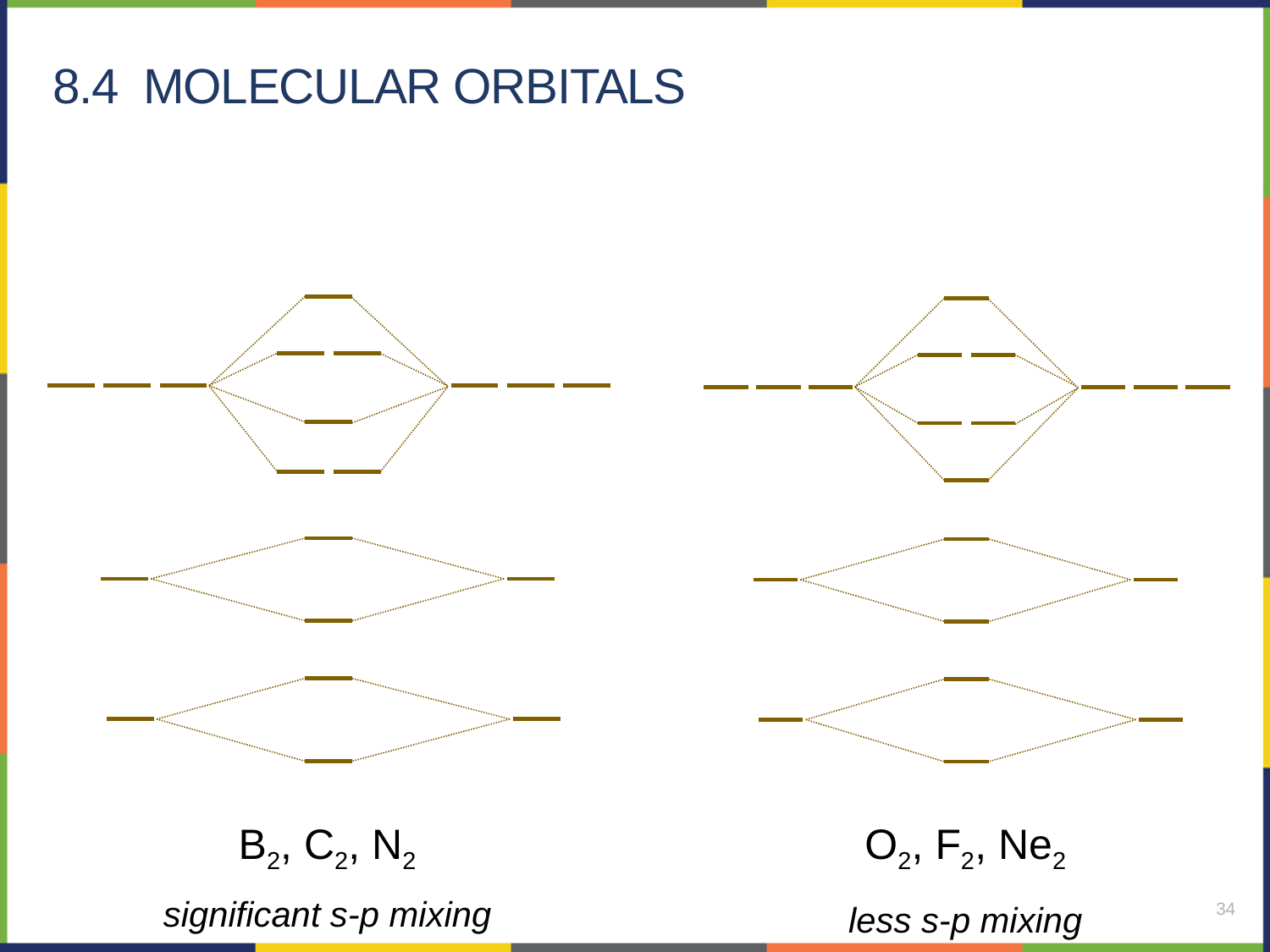

# 8.4  Molecular Orbitals
B2, C2, N2
O2, F2, Ne2
34
significant s-p mixing
less s-p mixing